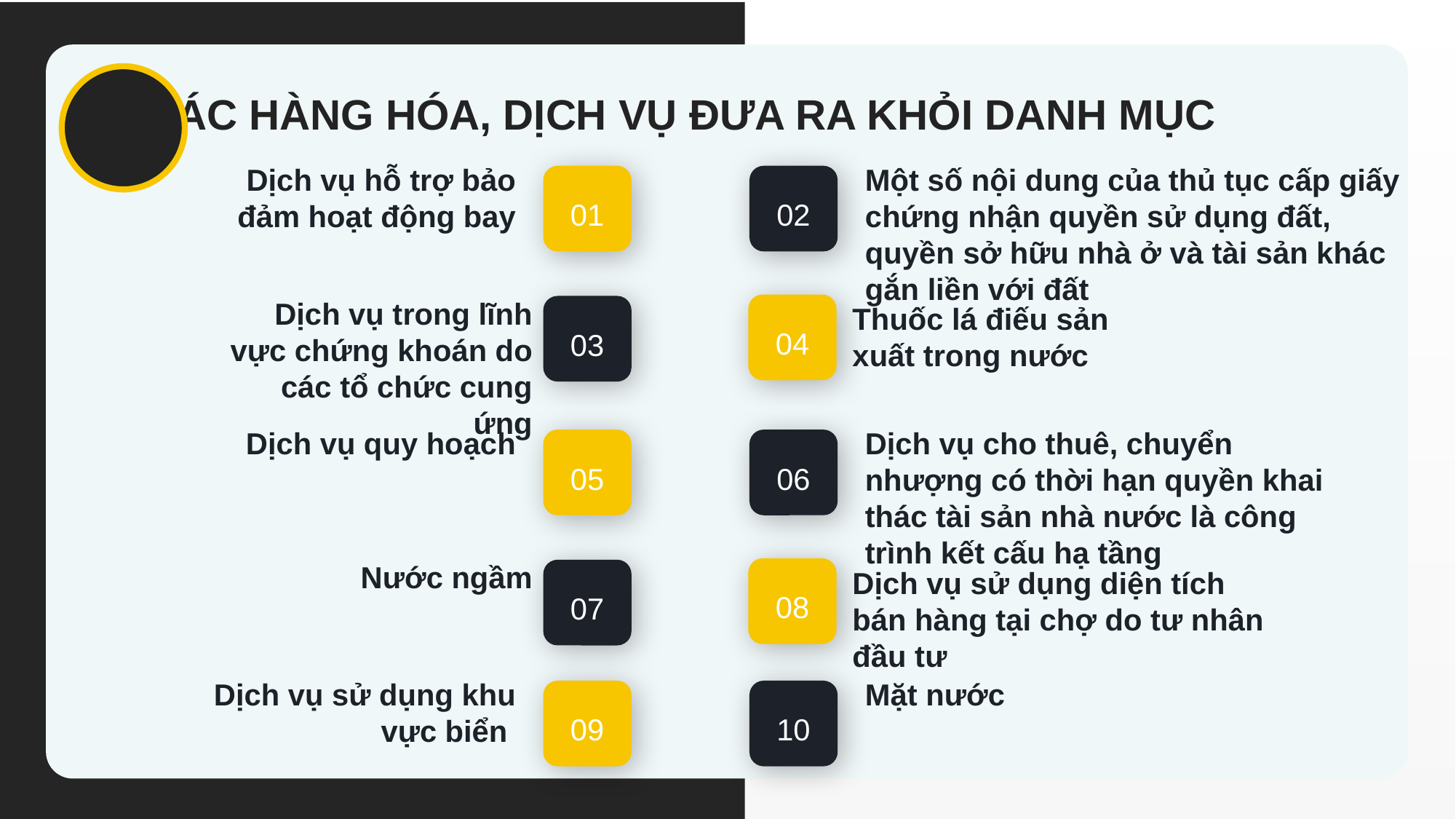

CÁC HÀNG HÓA, DỊCH VỤ ĐƯA RA KHỎI DANH MỤC
Dịch vụ hỗ trợ bảo đảm hoạt động bay
01
Dịch vụ trong lĩnh vực chứng khoán do các tổ chức cung ứng
03
Một số nội dung của thủ tục cấp giấy chứng nhận quyền sử dụng đất, quyền sở hữu nhà ở và tài sản khác gắn liền với đất
02
Thuốc lá điếu sản xuất trong nước
04
Dịch vụ quy hoạch
05
Nước ngầm
07
Dịch vụ cho thuê, chuyển nhượng có thời hạn quyền khai thác tài sản nhà nước là công trình kết cấu hạ tầng
06
Dịch vụ sử dụng diện tích bán hàng tại chợ do tư nhân đầu tư
08
Dịch vụ sử dụng khu vực biển
09
Mặt nước
10